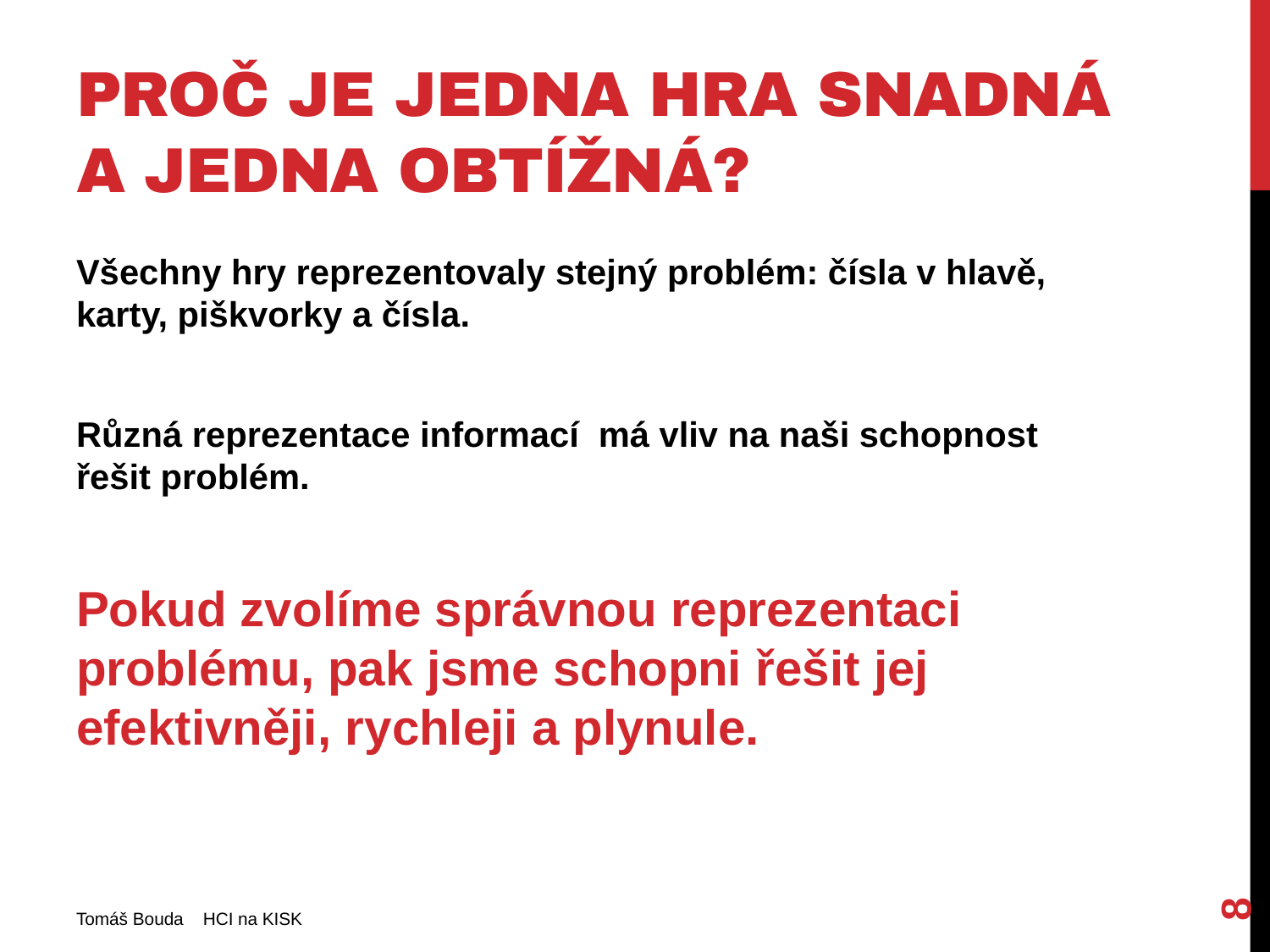

# Proč je jedna hra snadná a jedna obtížná?
Všechny hry reprezentovaly stejný problém: čísla v hlavě, karty, piškvorky a čísla.

Různá reprezentace informací  má vliv na naši schopnost řešit problém.

Pokud zvolíme správnou reprezentaci problému, pak jsme schopni řešit jej efektivněji, rychleji a plynule.

8
Tomáš Bouda    HCI na KISK